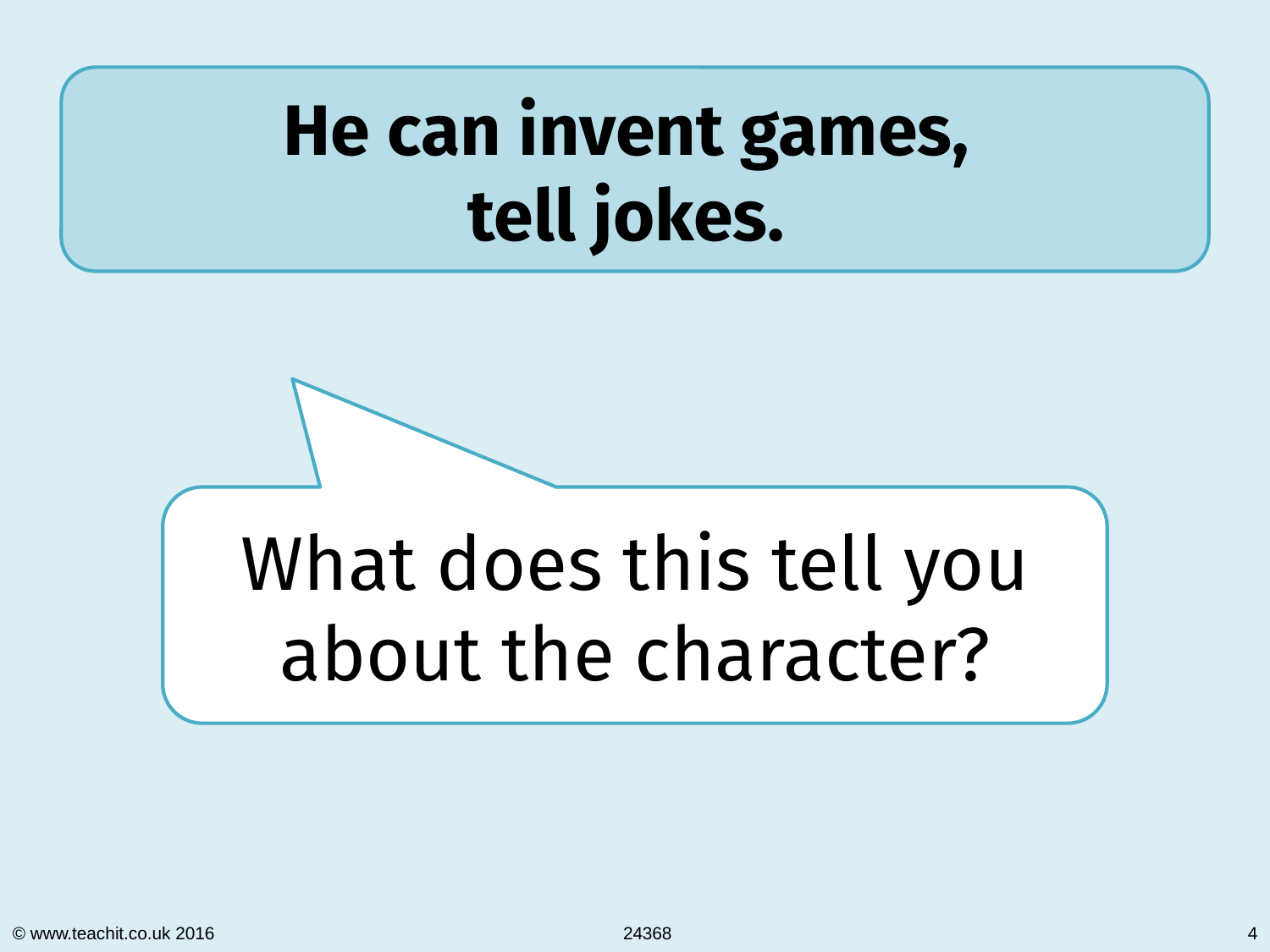

He can invent games,
tell jokes.
What does this tell you about the character?